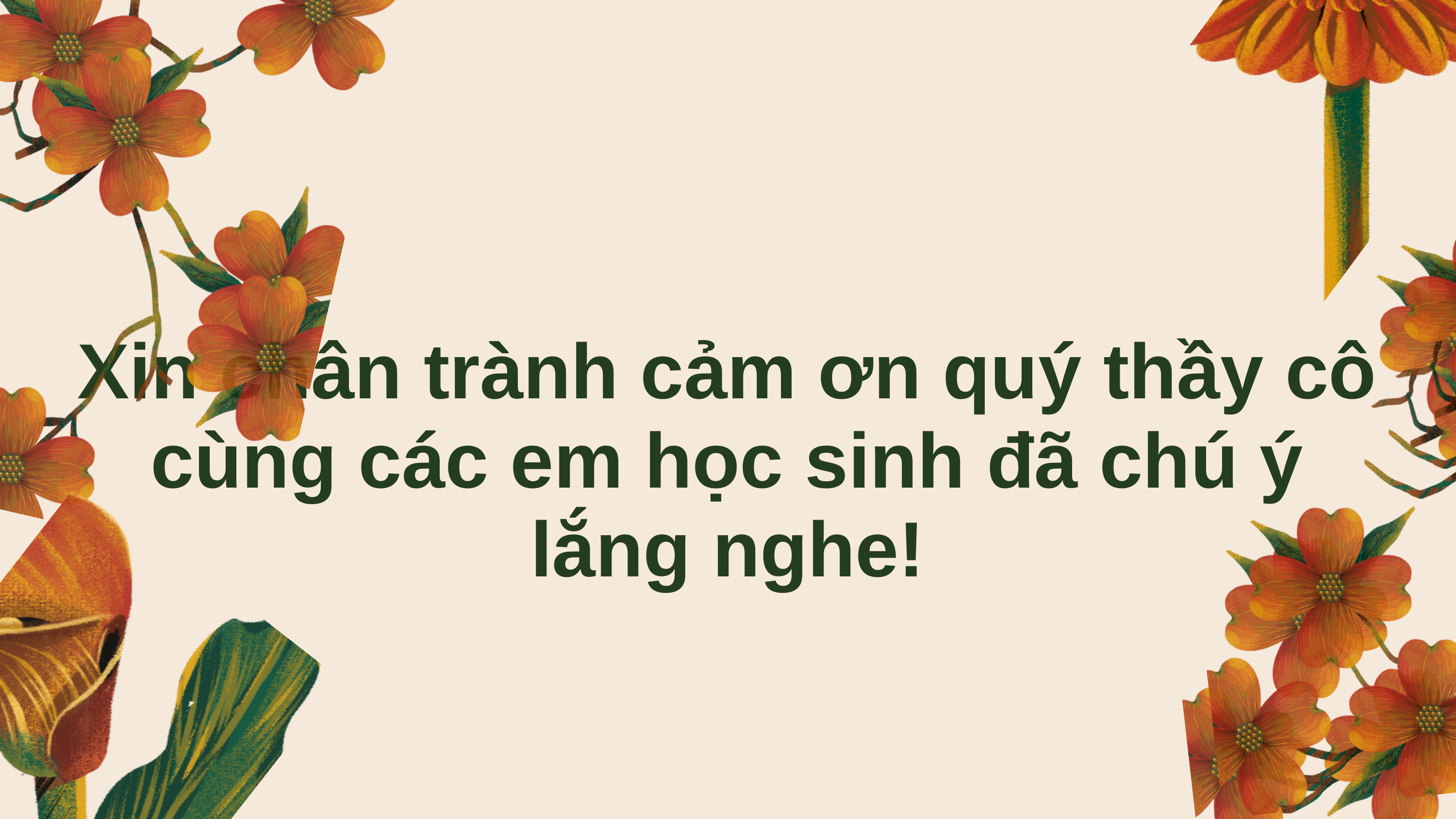

Xin chân trành cảm ơn quý thầy cô cùng các em học sinh đã chú ý lắng nghe!